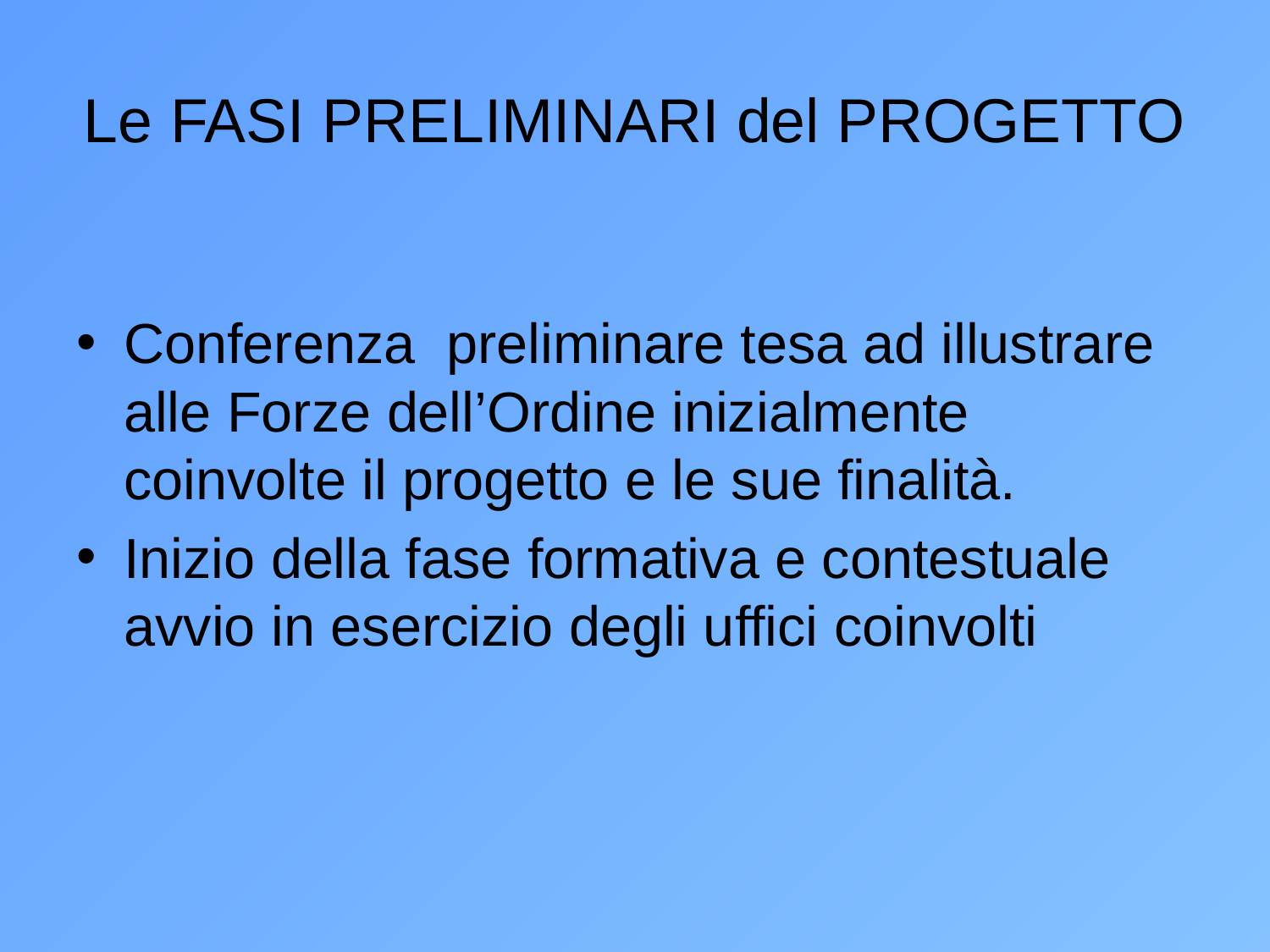

# Le FASI PRELIMINARI del PROGETTO

Conferenza  preliminare tesa ad illustrare alle Forze dell’Ordine inizialmente  coinvolte il progetto e le sue finalità.
Inizio della fase formativa e contestuale avvio in esercizio degli uffici coinvolti